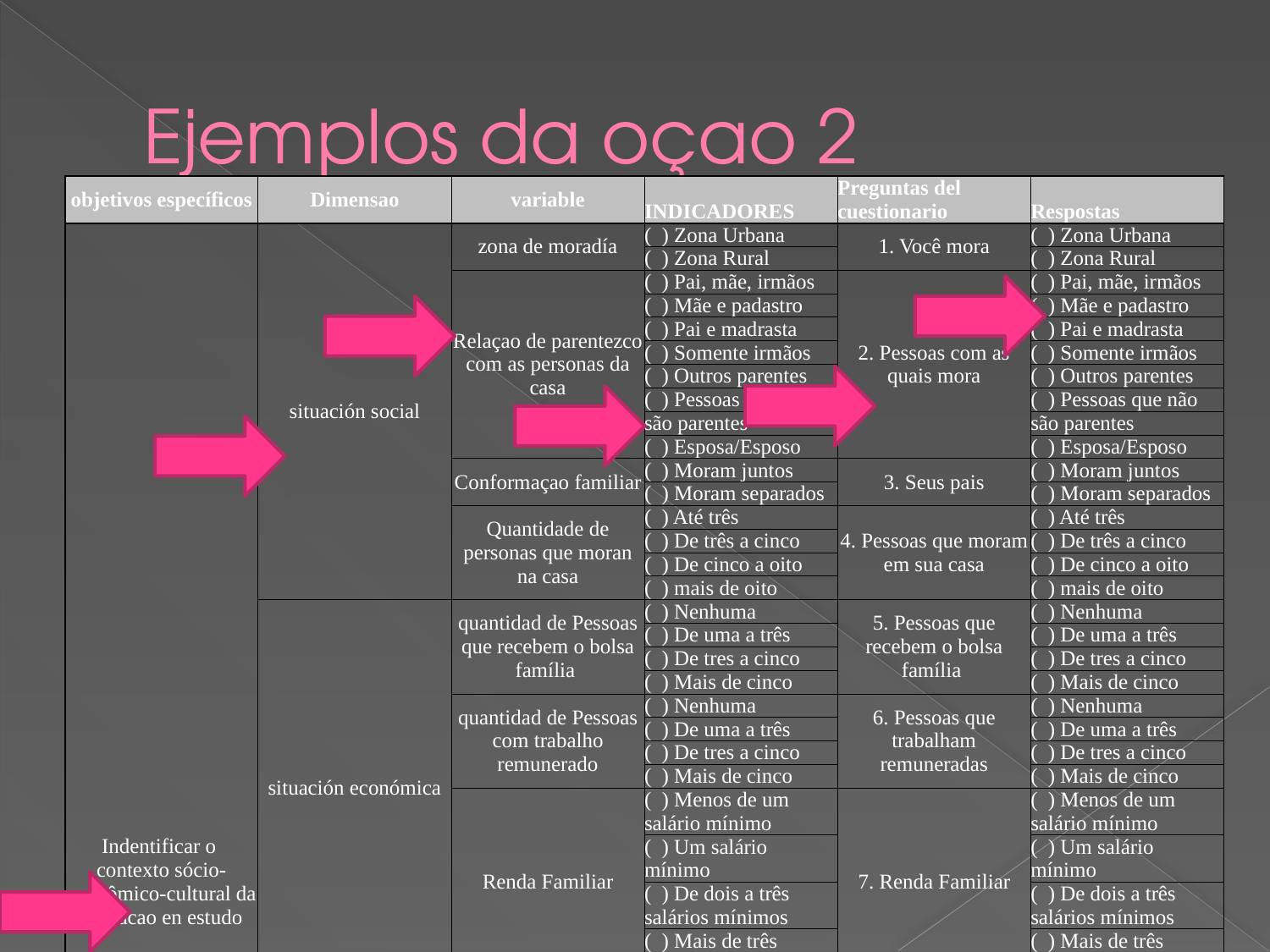

# Ejemplos da oçao 2
| objetivos específicos | Dimensao | variable | INDICADORES | Preguntas del cuestionario | Respostas |
| --- | --- | --- | --- | --- | --- |
| Indentificar o contexto sócio-econômico-cultural da poblacao en estudo | situación social | zona de moradía | ( ) Zona Urbana | 1. Você mora | ( ) Zona Urbana |
|  |  |  | ( ) Zona Rural |  | ( ) Zona Rural |
|  |  | Relaçao de parentezco com as personas da casa | ( ) Pai, mãe, irmãos | 2. Pessoas com as quais mora | ( ) Pai, mãe, irmãos |
|  |  |  | ( ) Mãe e padastro |  | ( ) Mãe e padastro |
|  |  |  | ( ) Pai e madrasta |  | ( ) Pai e madrasta |
|  |  |  | ( ) Somente irmãos |  | ( ) Somente irmãos |
|  |  |  | ( ) Outros parentes |  | ( ) Outros parentes |
|  |  |  | ( ) Pessoas que não |  | ( ) Pessoas que não |
|  |  |  | são parentes |  | são parentes |
|  |  |  | ( ) Esposa/Esposo |  | ( ) Esposa/Esposo |
|  |  | Conformaçao familiar | ( ) Moram juntos | 3. Seus pais | ( ) Moram juntos |
|  |  |  | ( ) Moram separados |  | ( ) Moram separados |
|  |  | Quantidade de personas que moran na casa | ( ) Até três | 4. Pessoas que moram em sua casa | ( ) Até três |
|  |  |  | ( ) De três a cinco |  | ( ) De três a cinco |
|  |  |  | ( ) De cinco a oito |  | ( ) De cinco a oito |
|  |  |  | ( ) mais de oito |  | ( ) mais de oito |
|  | situación económica | quantidad de Pessoas que recebem o bolsa família | ( ) Nenhuma | 5. Pessoas que recebem o bolsa família | ( ) Nenhuma |
|  |  |  | ( ) De uma a três |  | ( ) De uma a três |
|  |  |  | ( ) De tres a cinco |  | ( ) De tres a cinco |
|  |  |  | ( ) Mais de cinco |  | ( ) Mais de cinco |
|  |  | quantidad de Pessoas com trabalho remunerado | ( ) Nenhuma | 6. Pessoas que trabalham remuneradas | ( ) Nenhuma |
|  |  |  | ( ) De uma a três |  | ( ) De uma a três |
|  |  |  | ( ) De tres a cinco |  | ( ) De tres a cinco |
|  |  |  | ( ) Mais de cinco |  | ( ) Mais de cinco |
|  |  | Renda Familiar | ( ) Menos de um salário mínimo | 7. Renda Familiar | ( ) Menos de um salário mínimo |
|  |  |  | ( ) Um salário mínimo |  | ( ) Um salário mínimo |
|  |  |  | ( ) De dois a três salários mínimos |  | ( ) De dois a três salários mínimos |
|  |  |  | ( ) Mais de três salários mínimos |  | ( ) Mais de três salários mínimos |
|  | situación cultural | situaçao de escolaridade do pai | ( ) Analfabeto/ | 8. Escolaridade do pai | ( ) Analfabeto/ |
|  |  |  | só assina o nome |  | só assina o nome |
|  |  |  | ( ) Até o 5º ano |  | ( ) Até o 5º ano |
|  |  |  | ( ) Do 6º ao 9º ano |  | ( ) Do 6º ao 9º ano |
|  |  |  | ( ) Ensino Médio incompleto. |  | ( ) Ensino Médio incompleto. |
|  |  |  | ( ) Ensino Médio Completo. |  | ( ) Ensino Médio Completo. |
|  |  |  | ( ) Ensino Superior Incompleto. |  | ( ) Ensino Superior Incompleto. |
|  |  |  | ( ) Ensino Superior Completo. |  | ( ) Ensino Superior Completo. |
|  |  | situaçao de escolaridade da mãe | ( ) Analfabeta/ | 9. Escolaridade da mãe | ( ) Analfabeta/ |
|  |  |  | só assina o nome |  | só assina o nome |
|  |  |  | ( ) Até o 5º ano |  | ( ) Até o 5º ano |
|  |  |  | ( ) Do 6º ao 9º ano |  | ( ) Do 6º ao 9º ano |
|  |  |  | ( ) Ensino Médio incompleto. |  | ( ) Ensino Médio incompleto. |
|  |  |  | ( ) Ensino Médio Completo. |  | ( ) Ensino Médio Completo. |
|  |  |  | ( ) Ensino Superior Incompleto. |  | ( ) Ensino Superior Incompleto. |
|  |  |  | ( ) Ensino Superior Completo. |  | ( ) Ensino Superior Completo. |